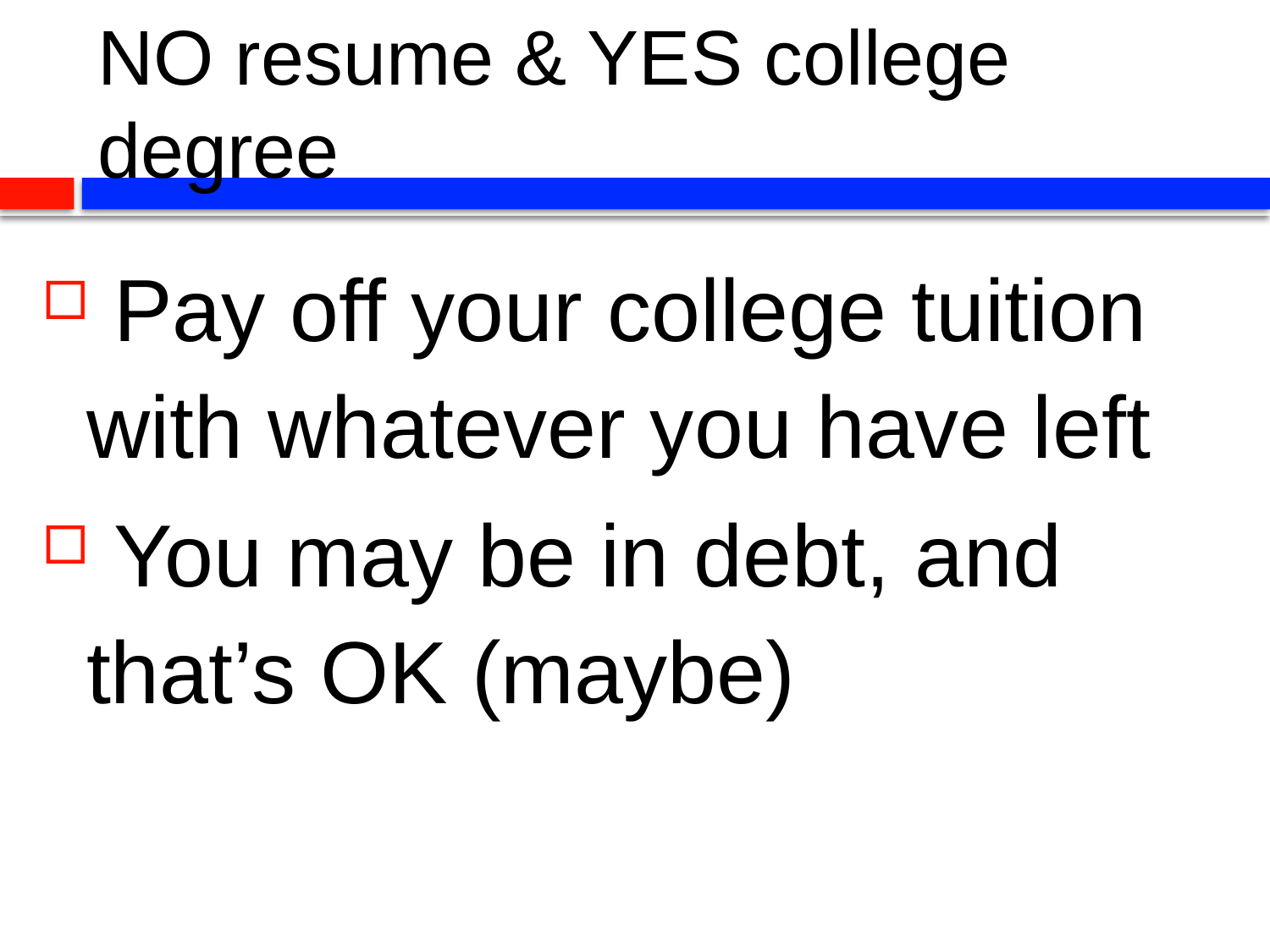

# NO resume & YES college degree
 Pay off your college tuition with whatever you have left
 You may be in debt, and that’s OK (maybe)